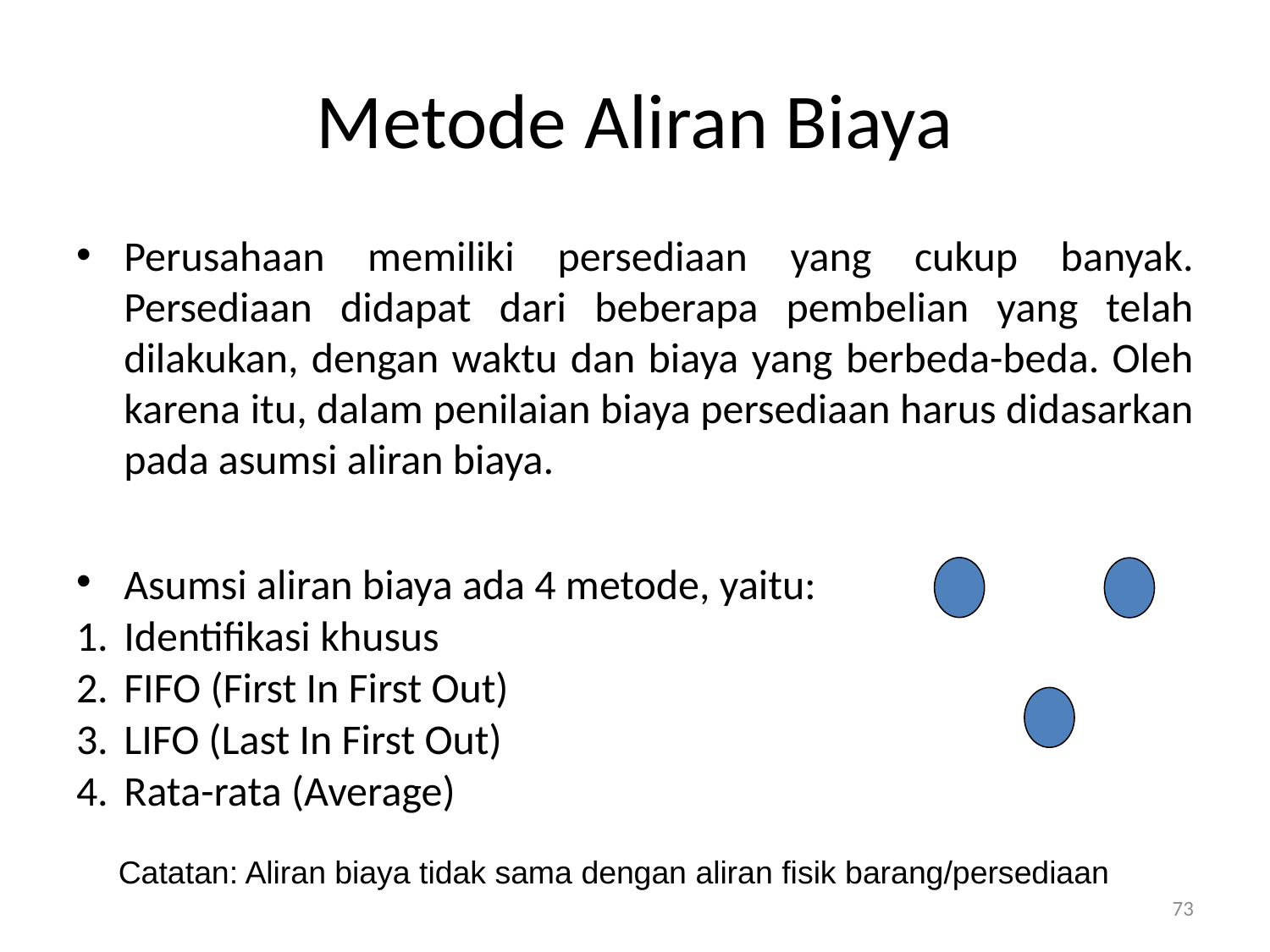

# Metode Aliran Biaya
Perusahaan memiliki persediaan yang cukup banyak. Persediaan didapat dari beberapa pembelian yang telah dilakukan, dengan waktu dan biaya yang berbeda-beda. Oleh karena itu, dalam penilaian biaya persediaan harus didasarkan pada asumsi aliran biaya.

Asumsi aliran biaya ada 4 metode, yaitu:
Identifikasi khusus
FIFO (First In First Out)
LIFO (Last In First Out)
Rata-rata (Average)

Catatan: Aliran biaya tidak sama dengan aliran fisik barang/persediaan
73